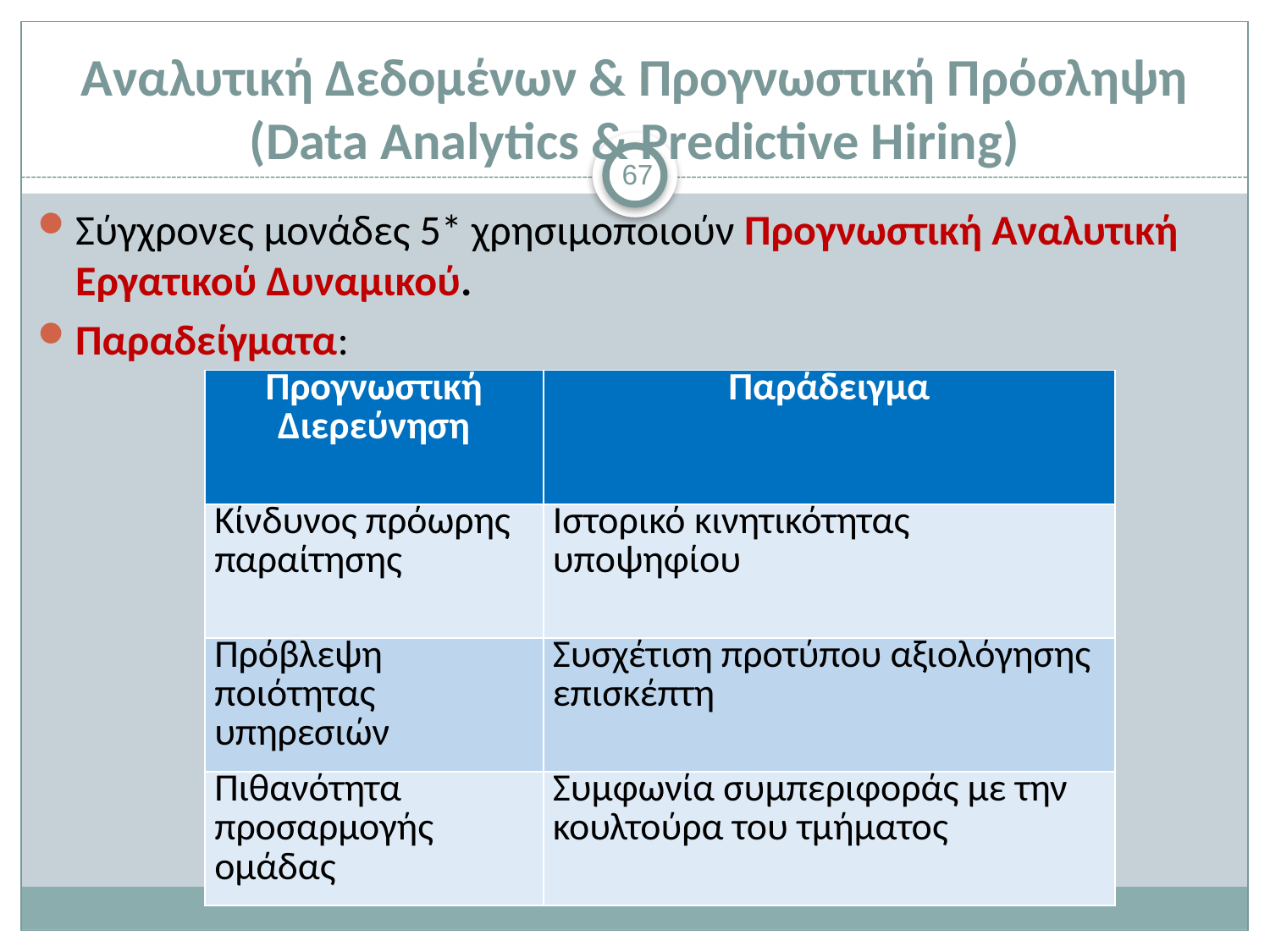

# Αναλυτική Δεδομένων & Προγνωστική Πρόσληψη (Data Analytics & Predictive Hiring)
67
Σύγχρονες μονάδες 5* χρησιμοποιούν Προγνωστική Αναλυτική Εργατικού Δυναμικού.
Παραδείγματα:

| Προγνωστική Διερεύνηση | Παράδειγμα |
| --- | --- |
| Κίνδυνος πρόωρης παραίτησης | Ιστορικό κινητικότητας υποψηφίου |
| Πρόβλεψη ποιότητας υπηρεσιών | Συσχέτιση προτύπου αξιολόγησης επισκέπτη |
| Πιθανότητα προσαρμογής ομάδας | Συμφωνία συμπεριφοράς με την κουλτούρα του τμήματος |